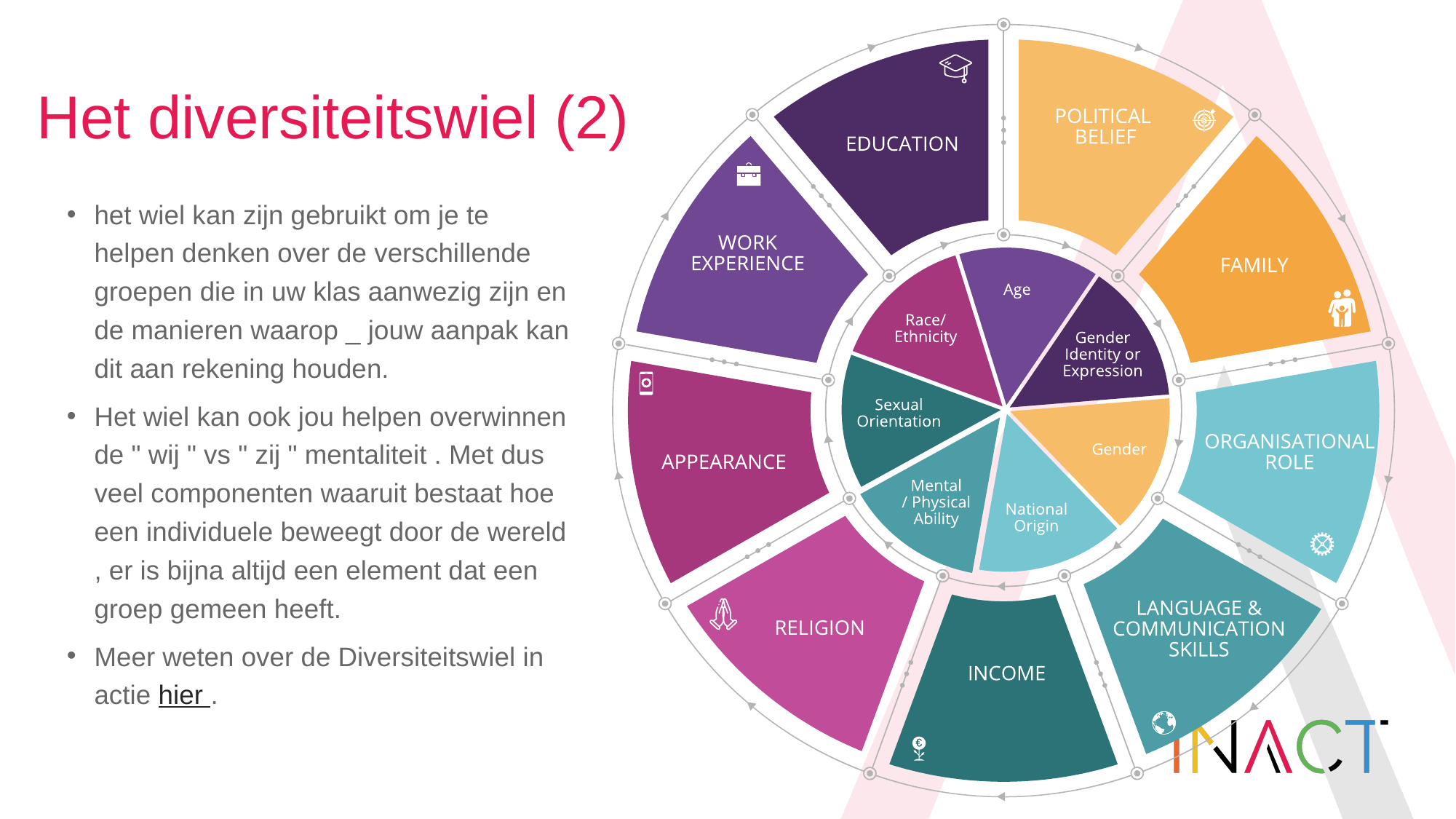

# Het diversiteitswiel (2)
het wiel kan zijn gebruikt om je te helpen denken over de verschillende groepen die in uw klas aanwezig zijn en de manieren waarop _ jouw aanpak kan dit aan rekening houden.
Het wiel kan ook jou helpen overwinnen de " wij " vs " zij " mentaliteit . Met dus veel componenten waaruit bestaat hoe een individuele beweegt door de wereld , er is bijna altijd een element dat een groep gemeen heeft.
Meer weten over de Diversiteitswiel in actie hier .